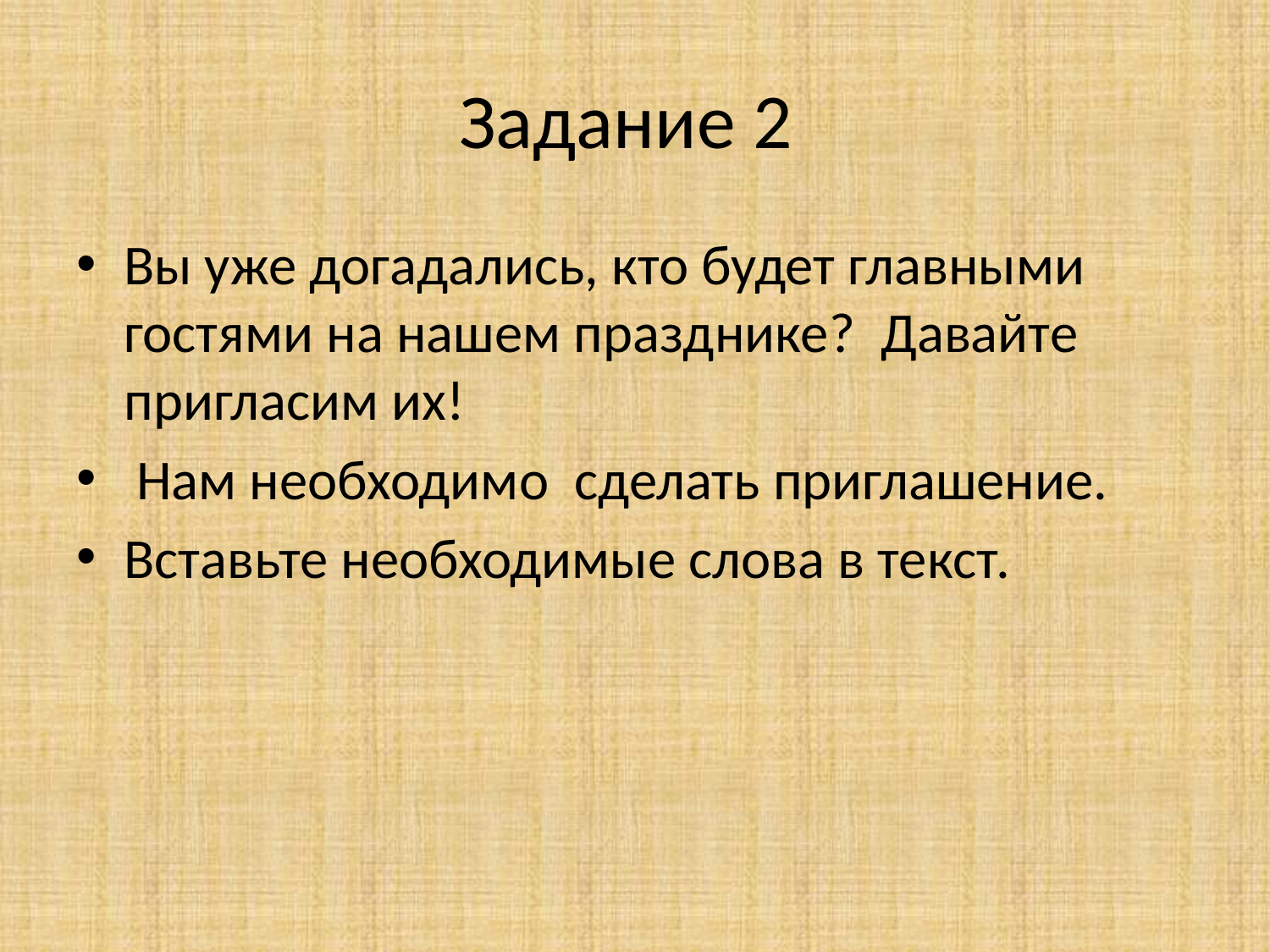

# Задание 2
Вы уже догадались, кто будет главными гостями на нашем празднике?  Давайте пригласим их!
 Нам необходимо  сделать приглашение.
Вставьте необходимые слова в текст.